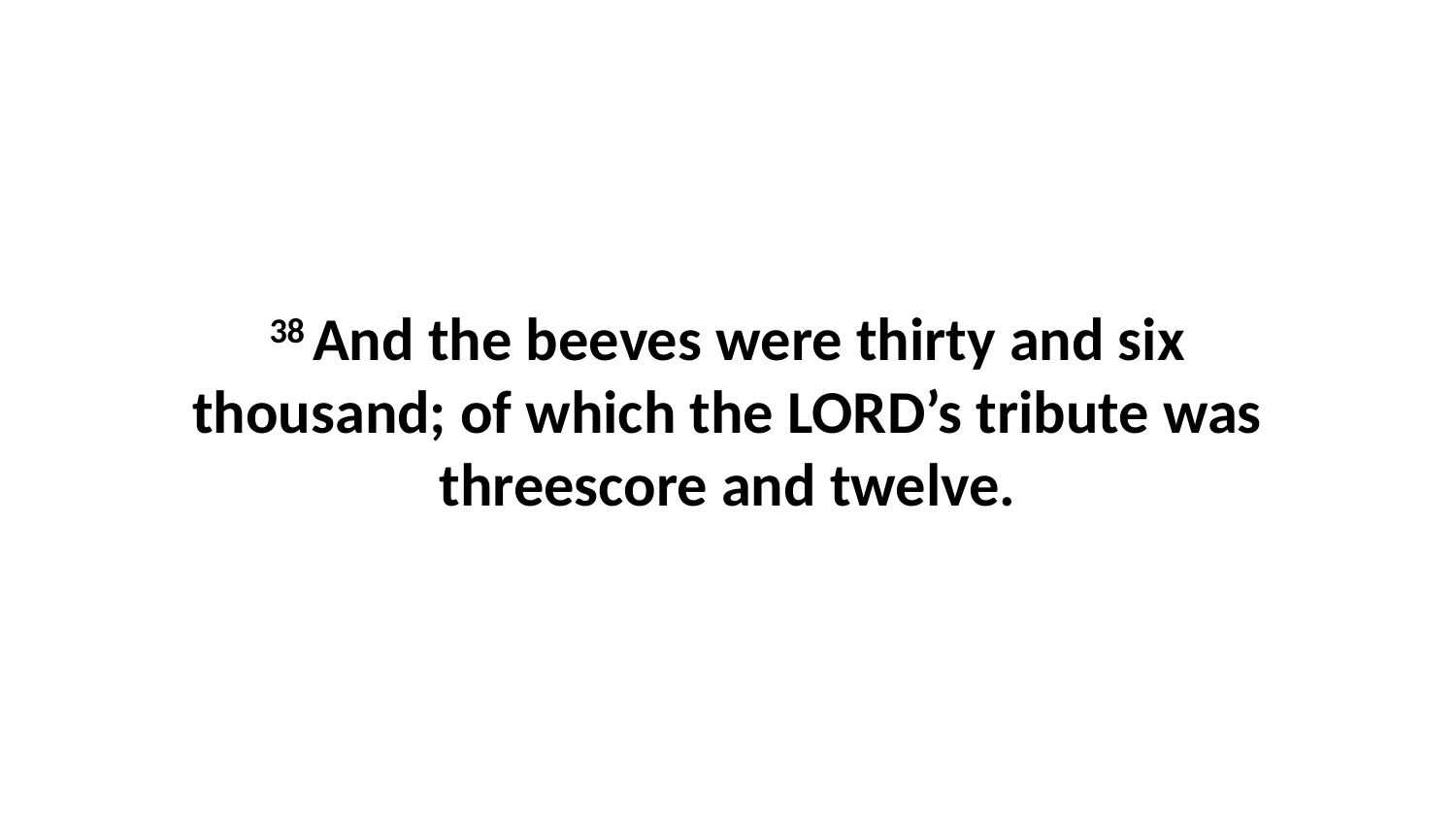

38 And the beeves were thirty and six thousand; of which the LORD’s tribute was threescore and twelve.